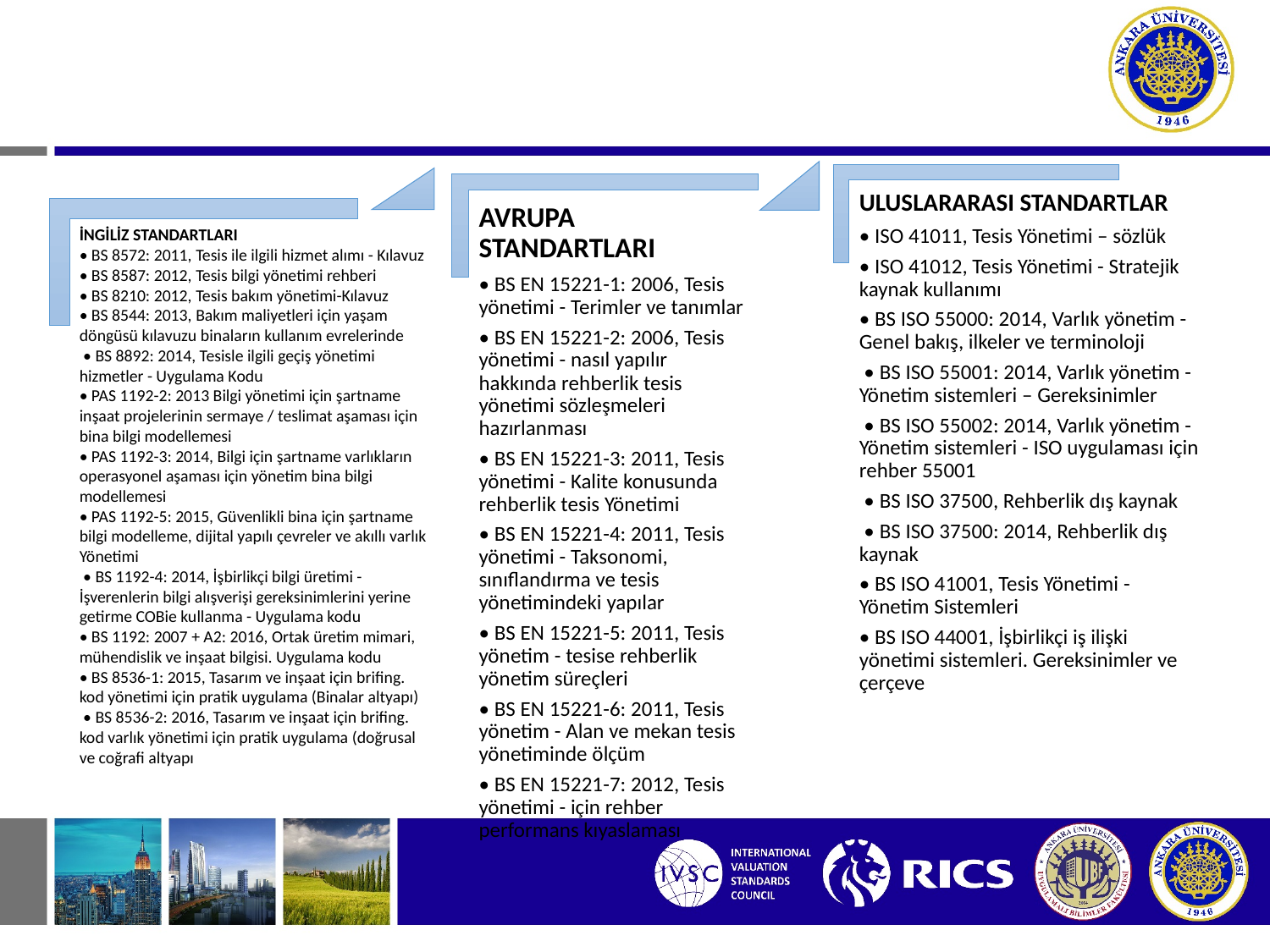

İNGİLİZ STANDARTLARI
• BS 8572: 2011, Tesis ile ilgili hizmet alımı - Kılavuz
• BS 8587: 2012, Tesis bilgi yönetimi rehberi
• BS 8210: 2012, Tesis bakım yönetimi-Kılavuz
• BS 8544: 2013, Bakım maliyetleri için yaşam döngüsü kılavuzu binaların kullanım evrelerinde
 • BS 8892: 2014, Tesisle ilgili geçiş yönetimi hizmetler - Uygulama Kodu
• PAS 1192-2: 2013 Bilgi yönetimi için şartname inşaat projelerinin sermaye / teslimat aşaması için bina bilgi modellemesi
• PAS 1192-3: 2014, Bilgi için şartname varlıkların operasyonel aşaması için yönetim bina bilgi modellemesi
• PAS 1192-5: 2015, Güvenlikli bina için şartname bilgi modelleme, dijital yapılı çevreler ve akıllı varlık Yönetimi
 • BS 1192-4: 2014, İşbirlikçi bilgi üretimi - İşverenlerin bilgi alışverişi gereksinimlerini yerine getirme COBie kullanma - Uygulama kodu
• BS 1192: 2007 + A2: 2016, Ortak üretim mimari, mühendislik ve inşaat bilgisi. Uygulama kodu
• BS 8536-1: 2015, Tasarım ve inşaat için brifing. kod yönetimi için pratik uygulama (Binalar altyapı)
 • BS 8536-2: 2016, Tasarım ve inşaat için brifing. kod varlık yönetimi için pratik uygulama (doğrusal ve coğrafi altyapı
AVRUPA STANDARTLARI
• BS EN 15221-1: 2006, Tesis yönetimi - Terimler ve tanımlar
• BS EN 15221-2: 2006, Tesis yönetimi - nasıl yapılır hakkında rehberlik tesis yönetimi sözleşmeleri hazırlanması
• BS EN 15221-3: 2011, Tesis yönetimi - Kalite konusunda rehberlik tesis Yönetimi
• BS EN 15221-4: 2011, Tesis yönetimi - Taksonomi, sınıflandırma ve tesis yönetimindeki yapılar
• BS EN 15221-5: 2011, Tesis yönetim - tesise rehberlik yönetim süreçleri
• BS EN 15221-6: 2011, Tesis yönetim - Alan ve mekan tesis yönetiminde ölçüm
• BS EN 15221-7: 2012, Tesis yönetimi - için rehber performans kıyaslaması
ULUSLARARASI STANDARTLAR
• ISO 41011, Tesis Yönetimi – sözlük
• ISO 41012, Tesis Yönetimi - Stratejik kaynak kullanımı
• BS ISO 55000: 2014, Varlık yönetim - Genel bakış, ilkeler ve terminoloji
 • BS ISO 55001: 2014, Varlık yönetim - Yönetim sistemleri – Gereksinimler
 • BS ISO 55002: 2014, Varlık yönetim - Yönetim sistemleri - ISO uygulaması için rehber 55001
 • BS ISO 37500, Rehberlik dış kaynak
 • BS ISO 37500: 2014, Rehberlik dış kaynak
• BS ISO 41001, Tesis Yönetimi - Yönetim Sistemleri
• BS ISO 44001, İşbirlikçi iş ilişki yönetimi sistemleri. Gereksinimler ve çerçeve